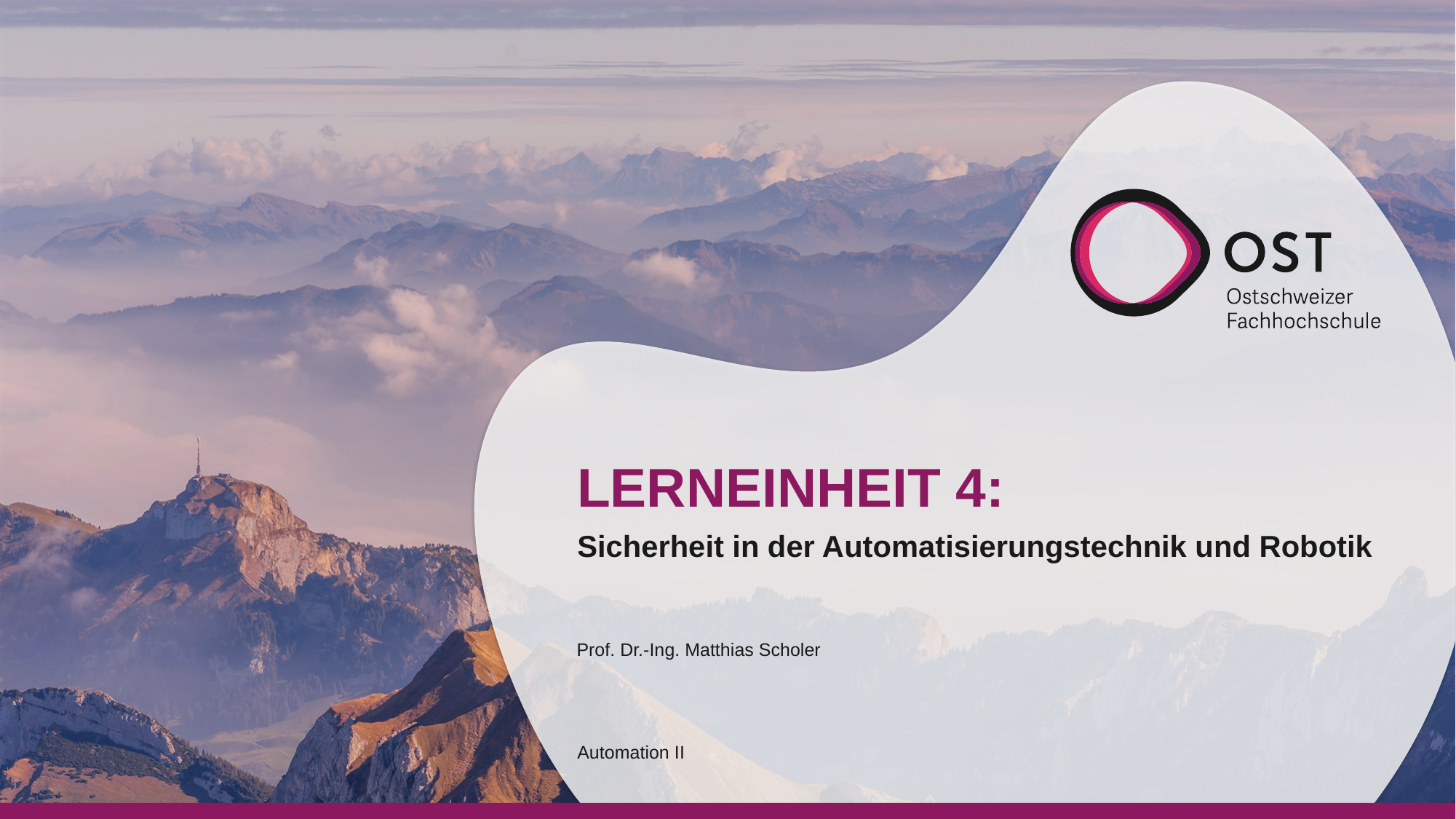

# LERNEINHEIT 4:
Sicherheit in der Automatisierungstechnik und Robotik
Prof. Dr.-Ing. Matthias Scholer
Automation II